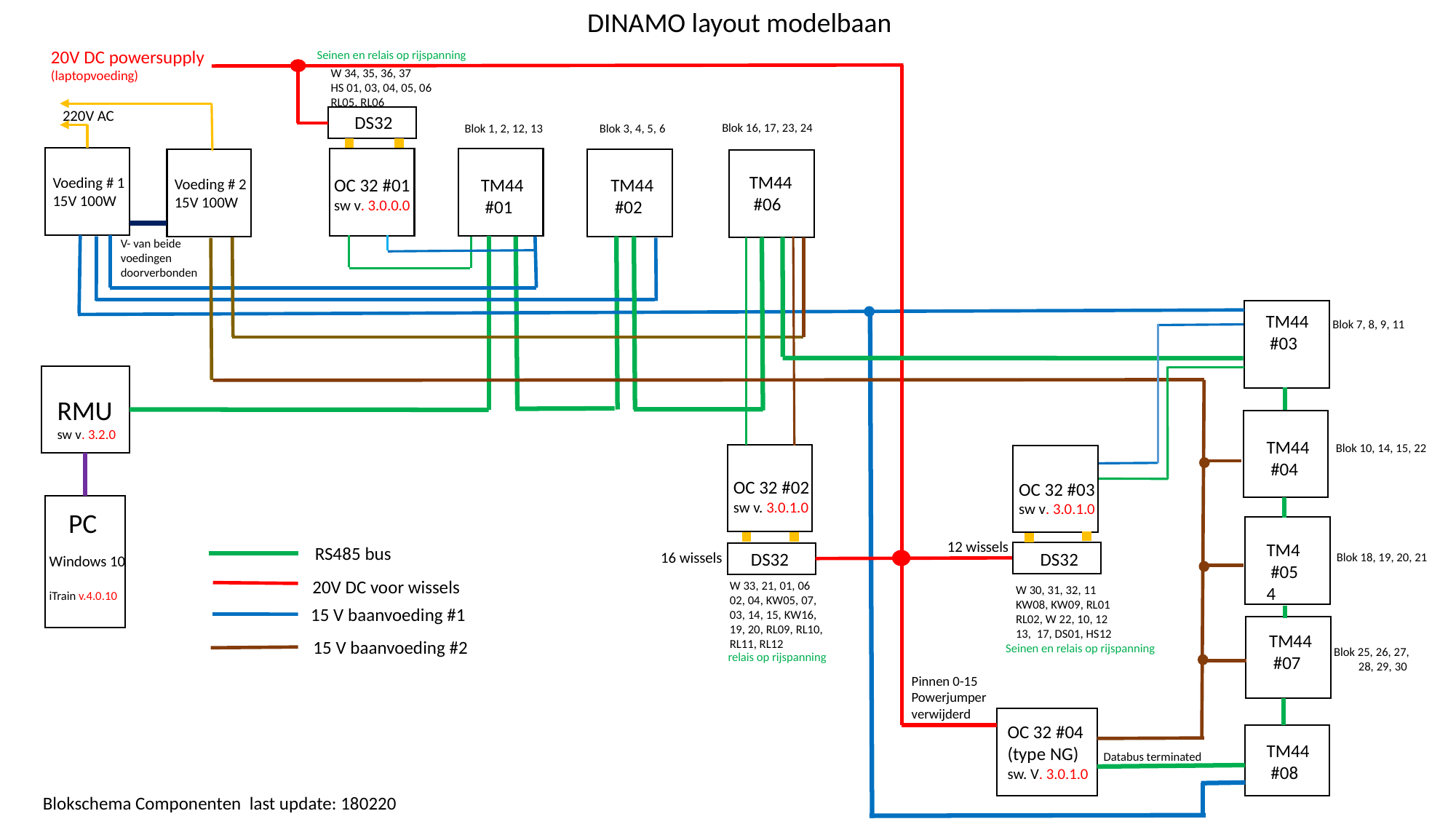

DINAMO layout modelbaan
20V DC powersupply
(laptopvoeding)
Seinen en relais op rijspanning

W 34, 35, 36, 37
HS 01, 03, 04, 05, 06
RL05, RL06
220V AC
DS32

Blok 16, 17, 23, 24
Blok 1, 2, 12, 13
Blok 3, 4, 5, 6

TM44
 #06
Voeding # 1
15V 100W
TM44
 #01
TM44
 #02
OC 32 #01
sw v. 3.0.0.0
Voeding # 2
15V 100W
V- van beide
voedingen
doorverbonden

TM44
 #03

Blok 7, 8, 9, 11

RMU
sw v. 3.2.0

TM44
 #04
Blok 10, 14, 15, 22

OC 32 #02
sw v. 3.0.1.0
OC 32 #03
sw v. 3.0.1.0

PC

12 wissels
TM4
 #05
4
RS485 bus
16 wissels

DS32
DS32

Blok 18, 19, 20, 21
Windows 10

iTrain v.4.0.10

20V DC voor wissels
W 33, 21, 01, 06
02, 04, KW05, 07,
03, 14, 15, KW16,
19, 20, RL09, RL10,
RL11, RL12
W 30, 31, 32, 11
KW08, KW09, RL01
RL02, W 22, 10, 12
13,  17, DS01, HS12
15 V baanvoeding #1

TM44
 #07
15 V baanvoeding #2
Seinen en relais op rijspanning
Blok 25, 26, 27,
         28, 29, 30
relais op rijspanning

Pinnen 0-15
Powerjumper
verwijderd

OC 32 #04
(type NG)
sw. V. 3.0.1.0

TM44
 #08
Databus terminated
Blokschema Componenten  last update: 180220